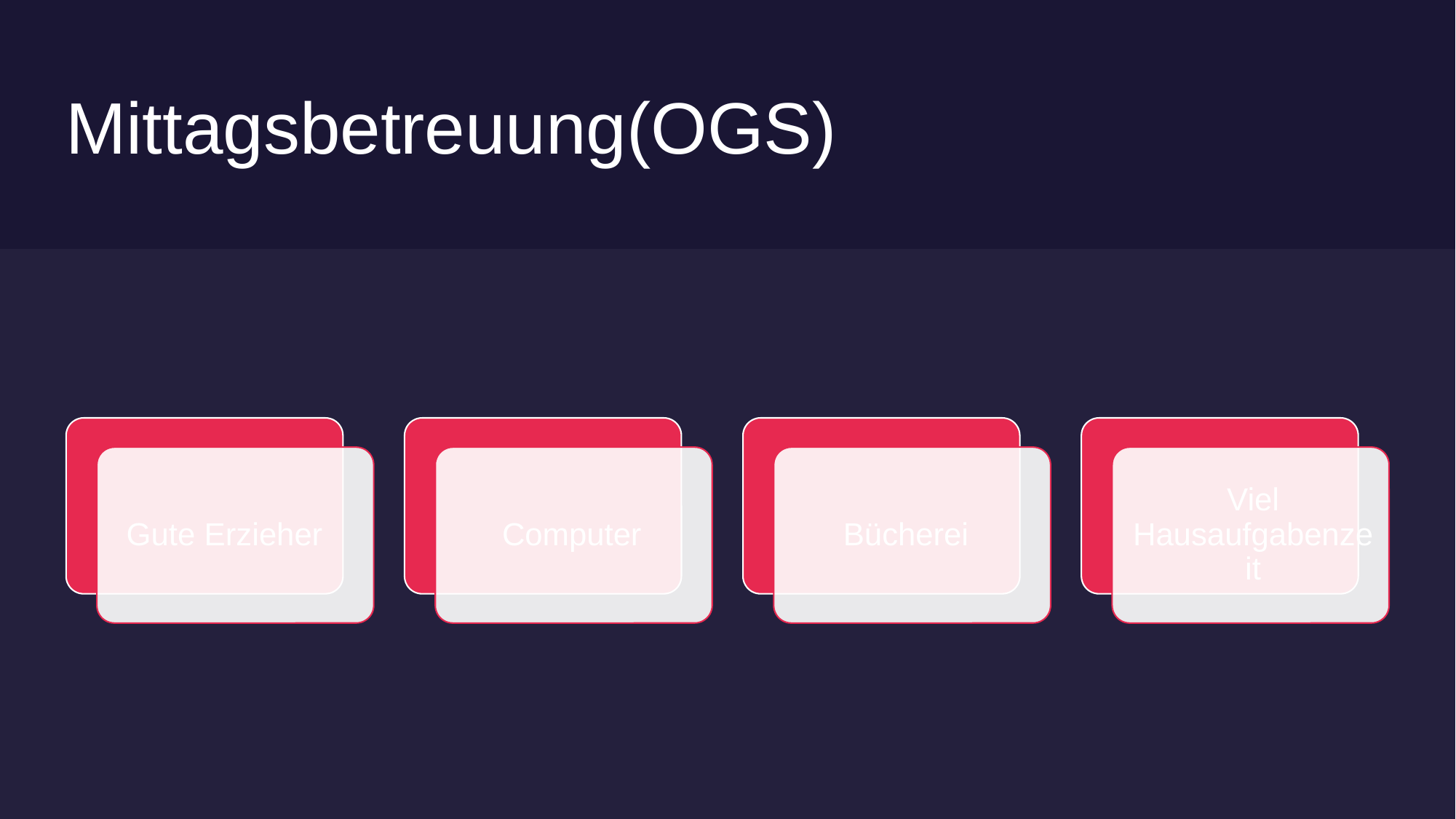

# Mittagsbetreuung(OGS)

Gute Erzieher
Computer
Bücherei
Viel Hausaufgabenzeit